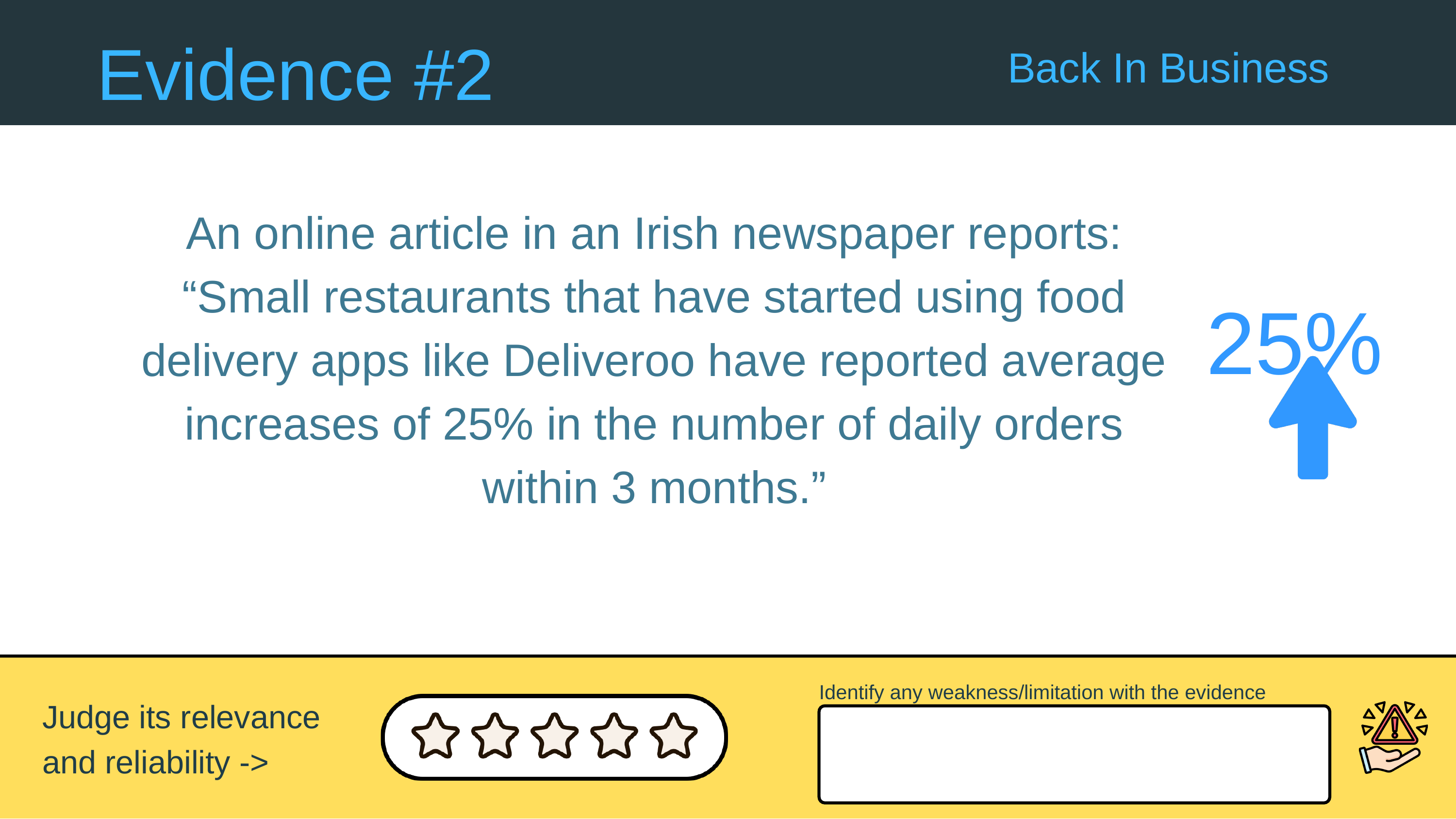

Evidence #2
Back In Business
An online article in an Irish newspaper reports: “Small restaurants that have started using food delivery apps like Deliveroo have reported average increases of 25% in the number of daily orders within 3 months.”
25%

Identify any weakness/limitation with the evidence
Judge its relevance and reliability ->